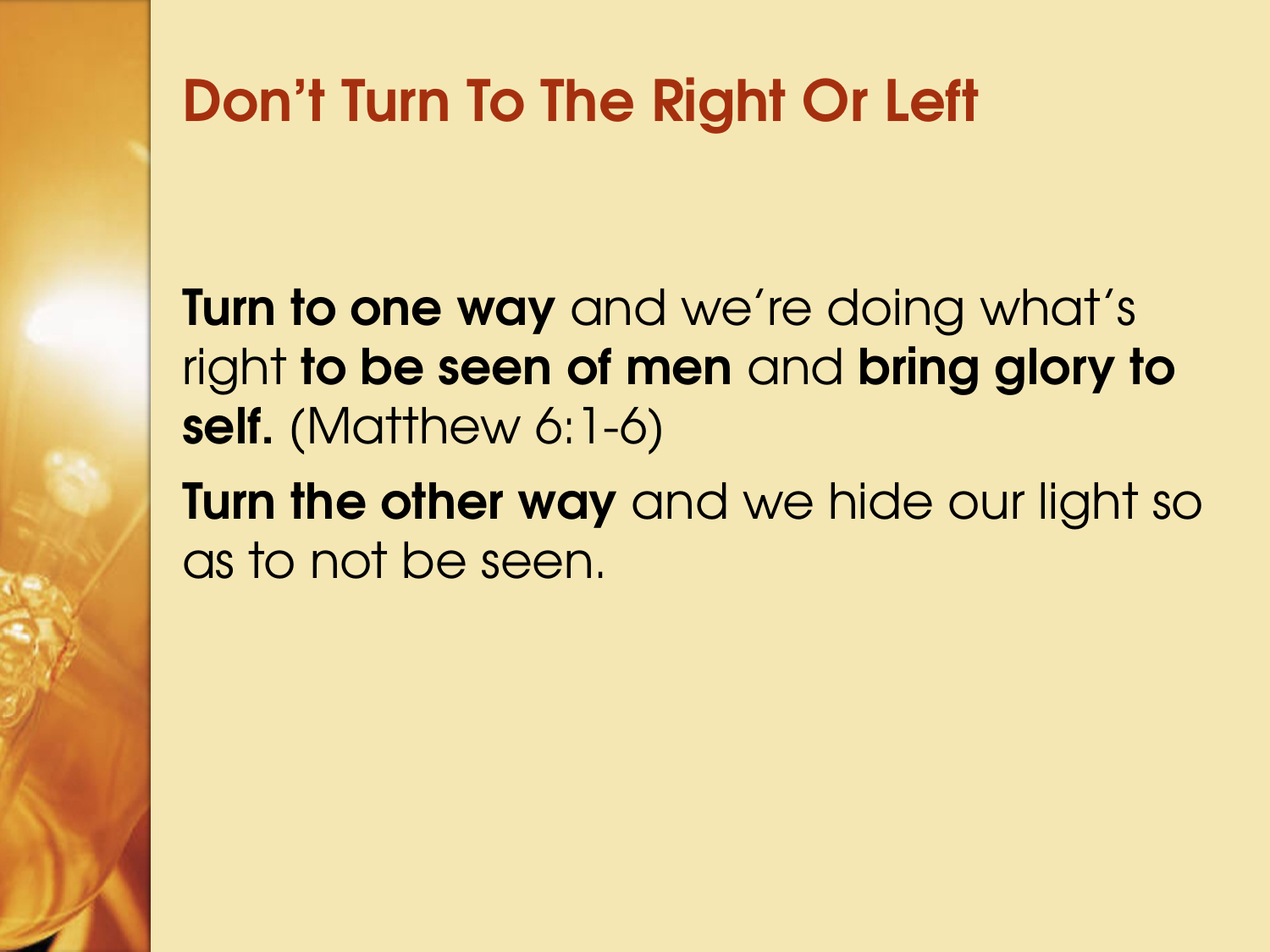

# Don’t Turn To The Right Or Left
Turn to one way and we’re doing what’s right to be seen of men and bring glory to self. (Matthew 6:1-6)
Turn the other way and we hide our light so as to not be seen.